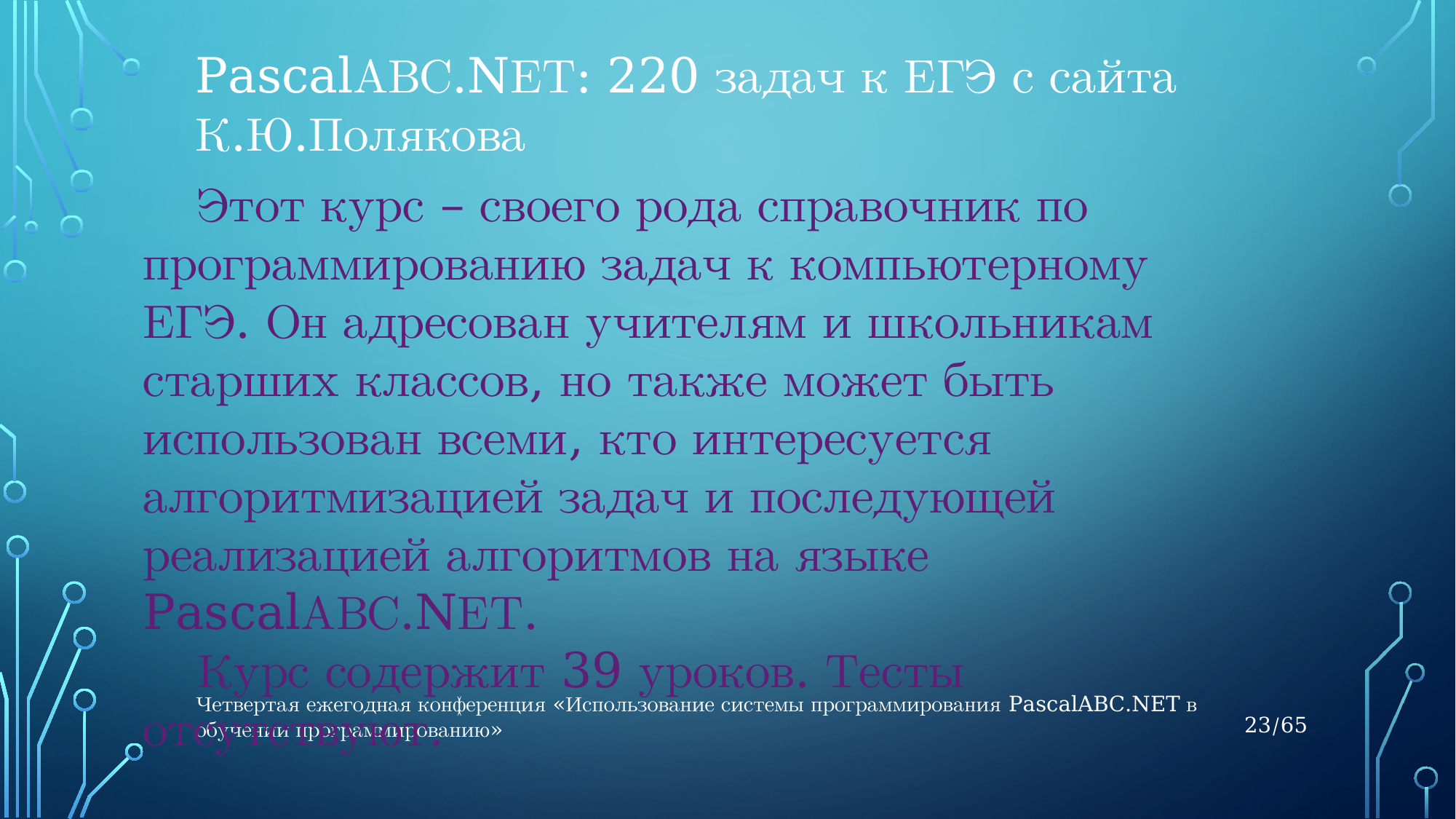

PascalАВС.NЕТ: 220 задач к ЕГЭ с сайта К.Ю.Полякова
Этот курс – своего рода справочник по программированию задач к компьютерному ЕГЭ. Он адресован учителям и школьникам старших классов, но также может быть использован всеми, кто интересуется алгоритмизацией задач и последующей реализацией алгоритмов на языке PascalАВС.NЕТ.
Курс содержит 39 уроков. Тесты отсутствуют.
Четвертая ежегодная конференция «Использование системы программирования PascalABC.NET в обучении программированию»
23/65